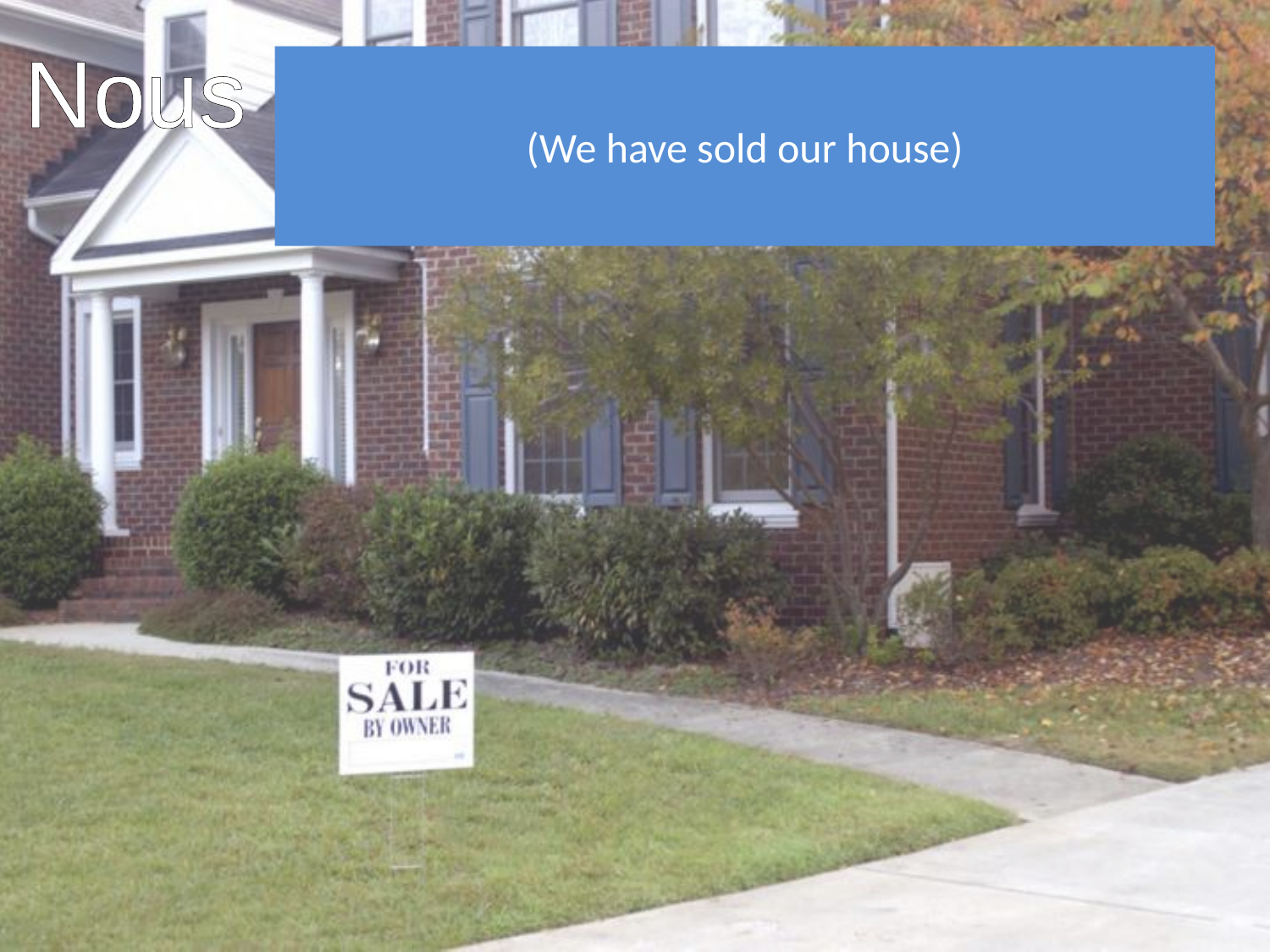

Nous avons vendu notre
                                maison
(We have sold our house)